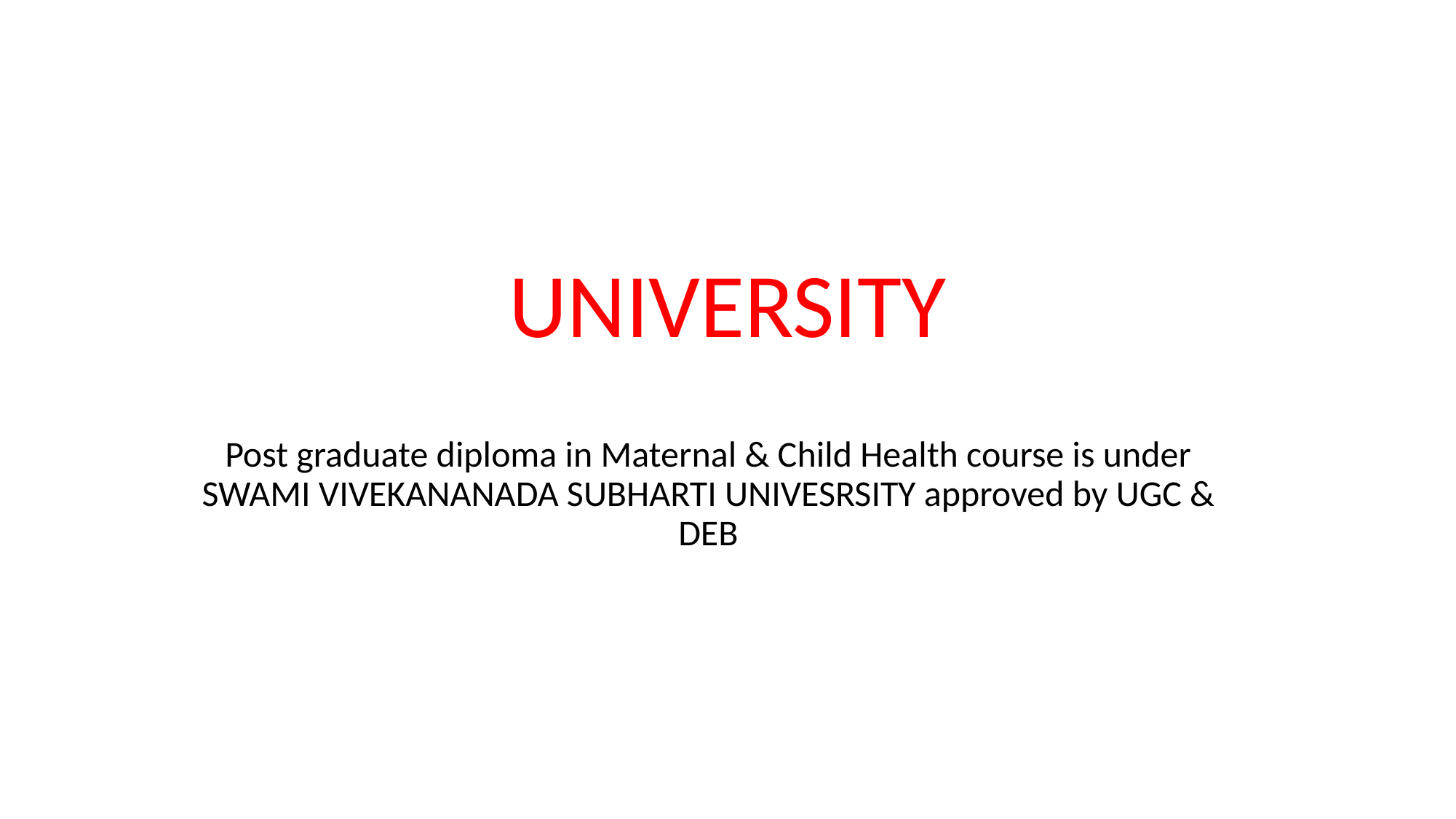

# UNIVERSITY
Post graduate diploma in Maternal & Child Health course is under SWAMI VIVEKANANADA SUBHARTI UNIVESRSITY approved by UGC & DEB